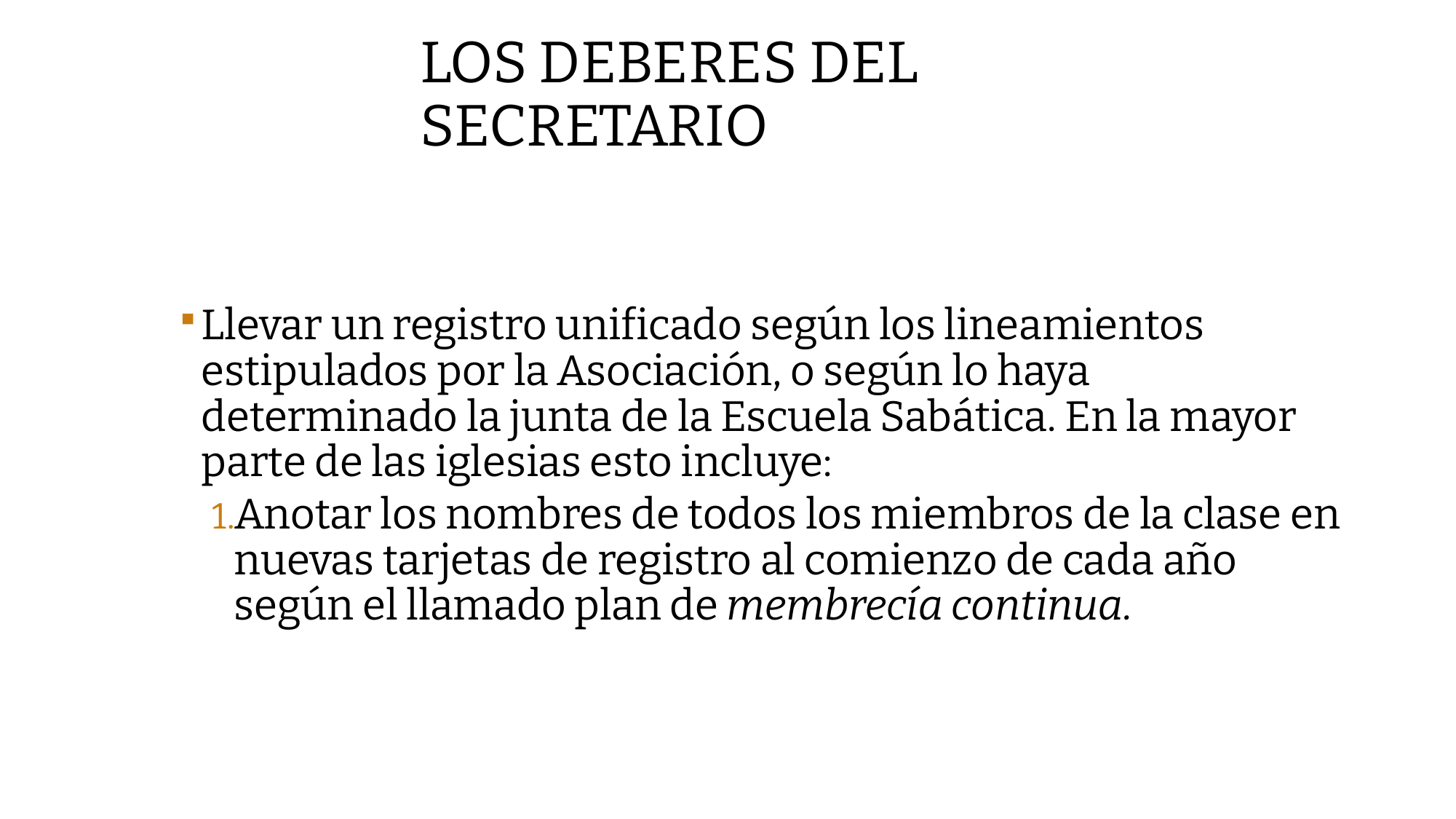

# Los deberes del secretario
Llevar un registro unificado según los lineamientos estipulados por la Asociación, o según lo haya determinado la junta de la Escuela Sabática. En la mayor parte de las iglesias esto incluye:
Anotar los nombres de todos los miembros de la clase en nuevas tarjetas de registro al comienzo de cada año según el llamado plan de membrecía continua.